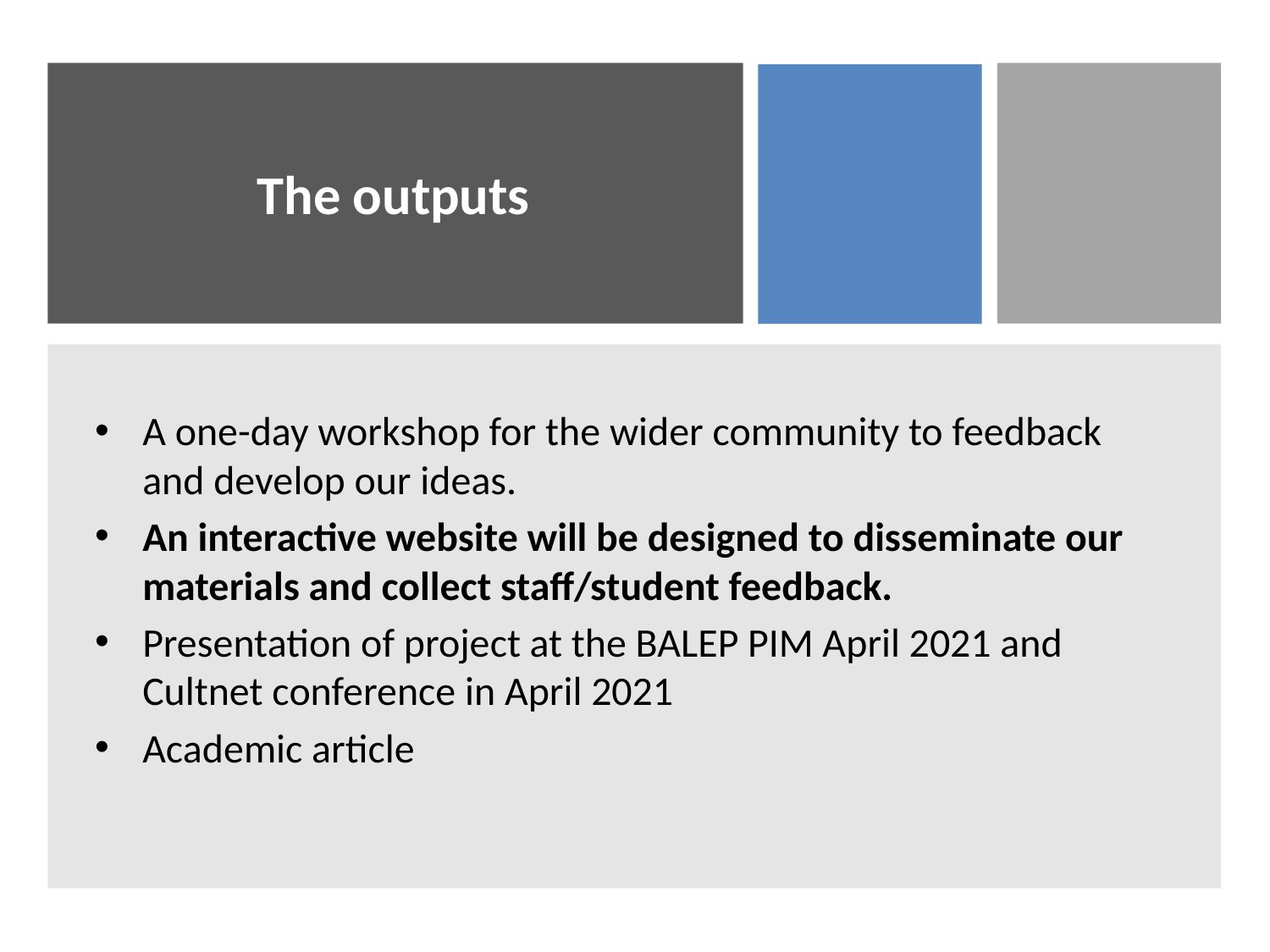

# The outputs

A one-day workshop for the wider community to feedback and develop our ideas.
An interactive website will be designed to disseminate our materials and collect staff/student feedback.
Presentation of project at the BALEP PIM April 2021 and Cultnet conference in April 2021
Academic article